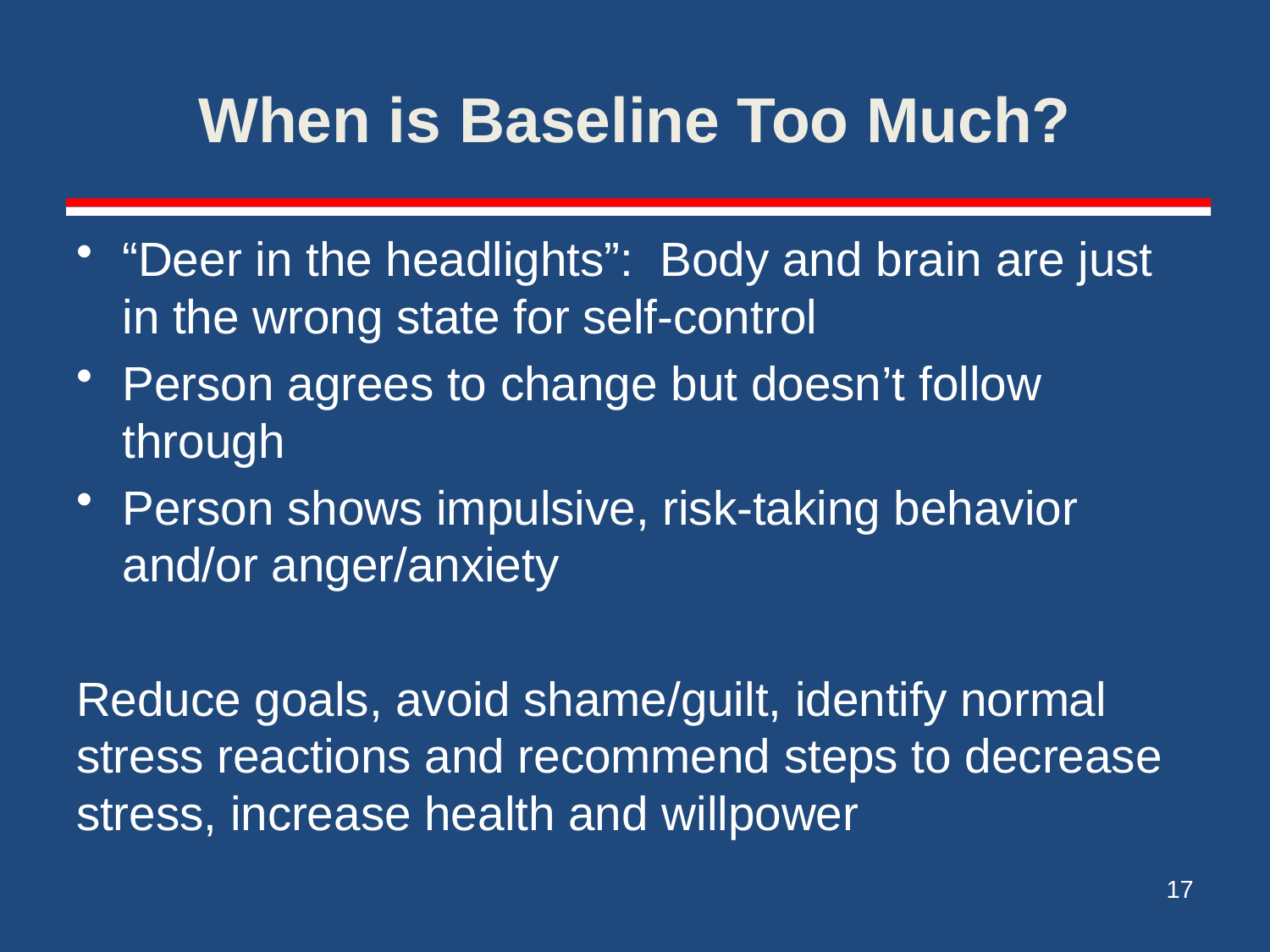

# When is Baseline Too Much?
“Deer in the headlights”:  Body and brain are just in the wrong state for self-control
Person agrees to change but doesn’t follow through
Person shows impulsive, risk-taking behavior and/or anger/anxiety

Reduce goals, avoid shame/guilt, identify normal stress reactions and recommend steps to decrease stress, increase health and willpower

17